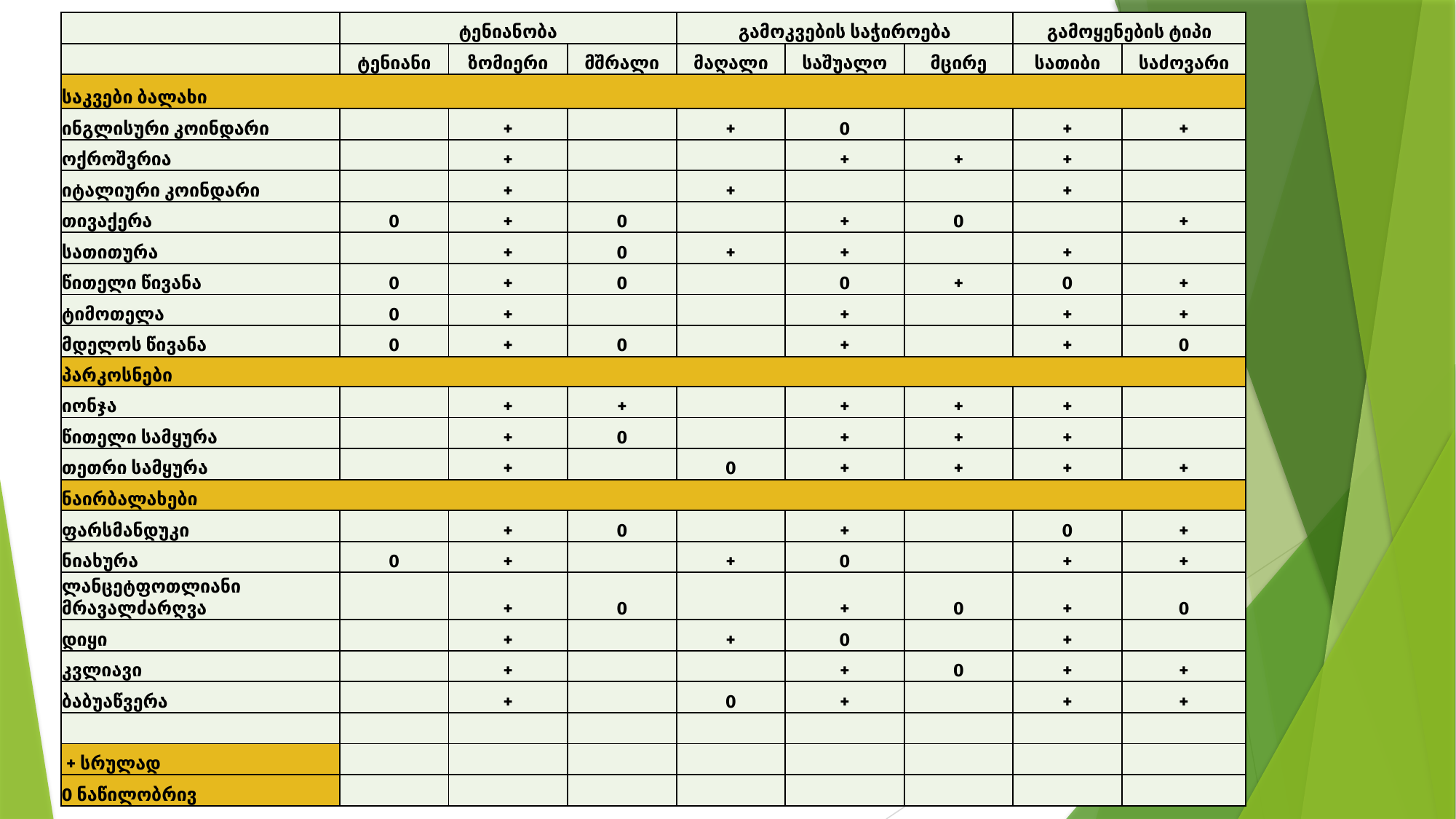

|  | ტენიანობა |  |  | გამოკვების საჭიროება |  |  | გამოყენების ტიპი |  |
| --- | --- | --- | --- | --- | --- | --- | --- | --- |
|  | ტენიანი | ზომიერი | მშრალი | მაღალი | საშუალო | მცირე | სათიბი | საძოვარი |
| საკვები ბალახი |  |  |  |  |  |  |  |  |
| ინგლისური კოინდარი |  | + |  | + | 0 |  | + | + |
| ოქროშვრია |  | + |  |  | + | + | + |  |
| იტალიური კოინდარი |  | + |  | + |  |  | + |  |
| თივაქერა | 0 | + | 0 |  | + | 0 |  | + |
| სათითურა |  | + | 0 | + | + |  | + |  |
| წითელი წივანა | 0 | + | 0 |  | 0 | + | 0 | + |
| ტიმოთელა | 0 | + |  |  | + |  | + | + |
| მდელოს წივანა | 0 | + | 0 |  | + |  | + | 0 |
| პარკოსნები |  |  |  |  |  |  |  |  |
| იონჯა |  | + | + |  | + | + | + |  |
| წითელი სამყურა |  | + | 0 |  | + | + | + |  |
| თეთრი სამყურა |  | + |  | 0 | + | + | + | + |
| ნაირბალახები |  |  |  |  |  |  |  |  |
| ფარსმანდუკი |  | + | 0 |  | + |  | 0 | + |
| ნიახურა | 0 | + |  | + | 0 |  | + | + |
| ლანცეტფოთლიანი მრავალძარღვა |  | + | 0 |  | + | 0 | + | 0 |
| დიყი |  | + |  | + | 0 |  | + |  |
| კვლიავი |  | + |  |  | + | 0 | + | + |
| ბაბუაწვერა |  | + |  | 0 | + |  | + | + |
|  |  |  |  |  |  |  |  |  |
| + სრულად |  |  |  |  |  |  |  |  |
| 0 ნაწილობრივ |  |  |  |  |  |  |  |  |